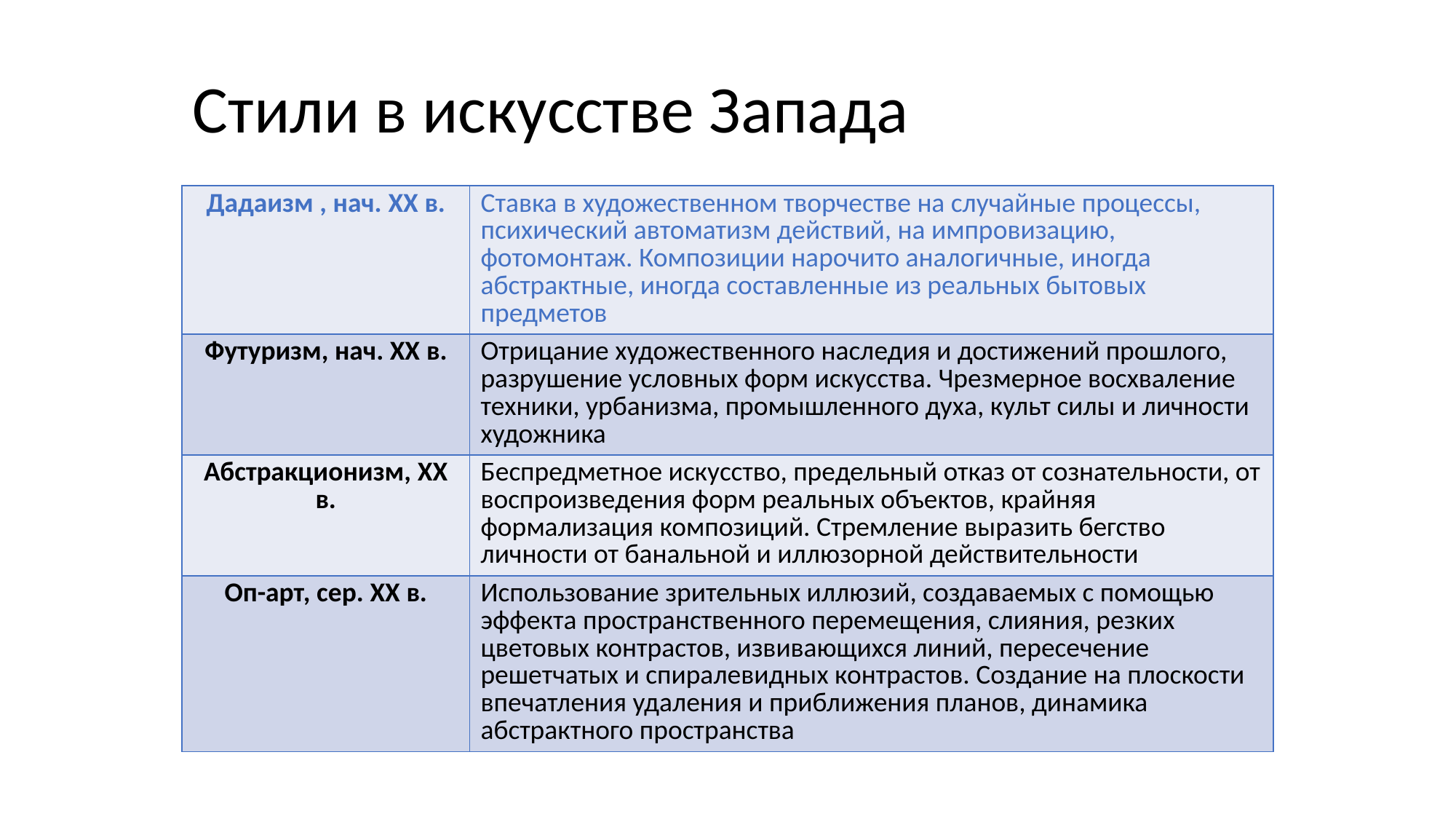

# Стили в искусстве Запада
| Дадаизм , нач. XX в. | Ставка в художественном творчестве на случайные процессы, психический автоматизм действий, на импровизацию, фотомонтаж. Композиции нарочито аналогичные, иногда абстрактные, иногда составленные из реальных бытовых предметов |
| --- | --- |
| Футуризм, нач. XX в. | Отрицание художественного наследия и достижений прошлого, разрушение условных форм искусства. Чрезмерное восхваление техники, урбанизма, промышленного духа, культ силы и личности художника |
| Абстракционизм, XX в. | Беспредметное искусство, предельный отказ от сознательности, от воспроизведения форм реальных объектов, крайняя формализация композиций. Стремление выразить бегство личности от банальной и иллюзорной действительности |
| Оп-арт, сер. XX в. | Использование зрительных иллюзий, создаваемых с помощью эффекта пространственного перемещения, слияния, резких цветовых контрастов, извивающихся линий, пересечение решетчатых и спиралевидных контрастов. Создание на плоскости впечатления удаления и приближения планов, динамика абстрактного пространства |